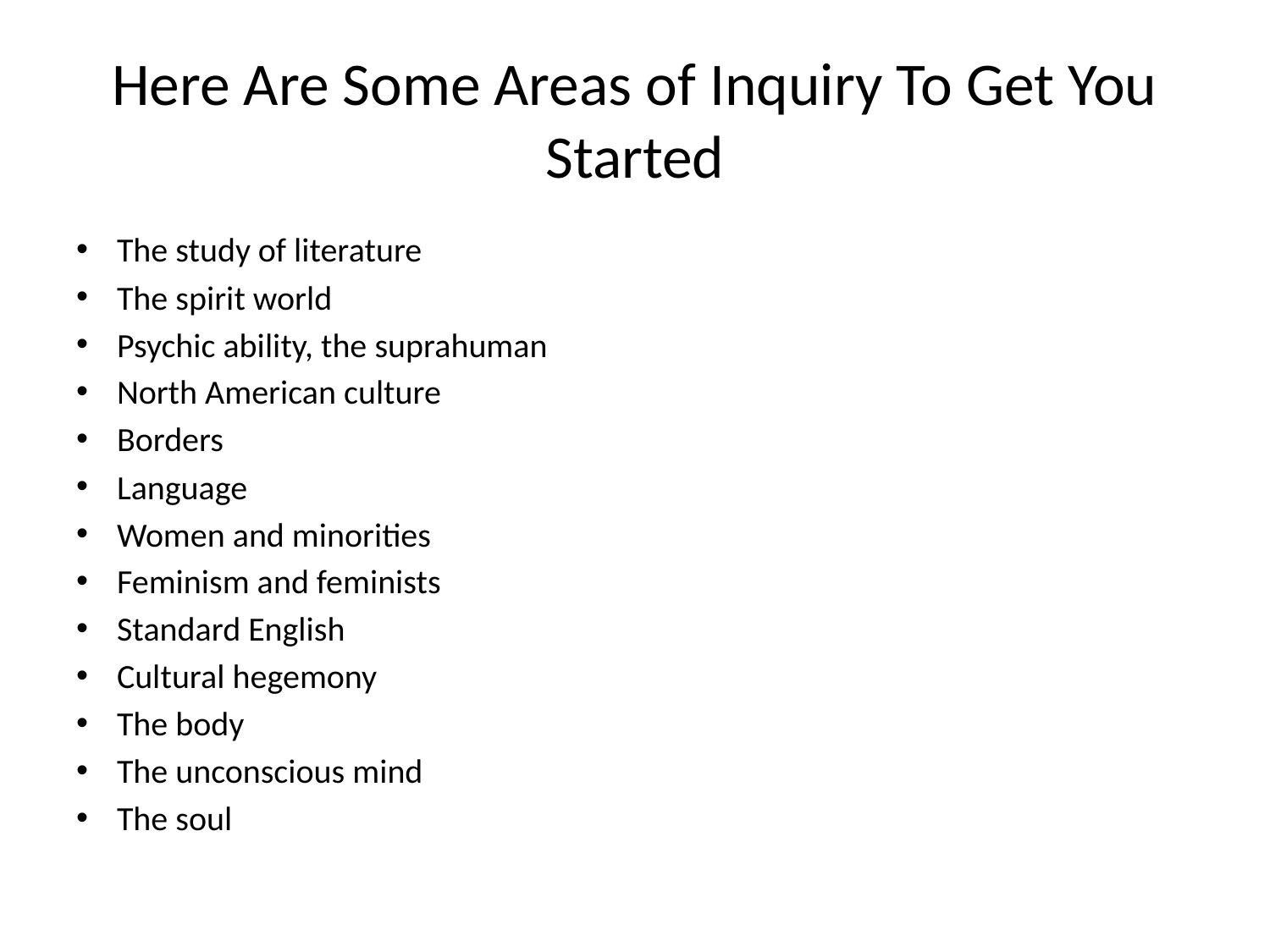

# Here Are Some Areas of Inquiry To Get You Started
The study of literature
The spirit world
Psychic ability, the suprahuman
North American culture
Borders
Language
Women and minorities
Feminism and feminists
Standard English
Cultural hegemony
The body
The unconscious mind
The soul